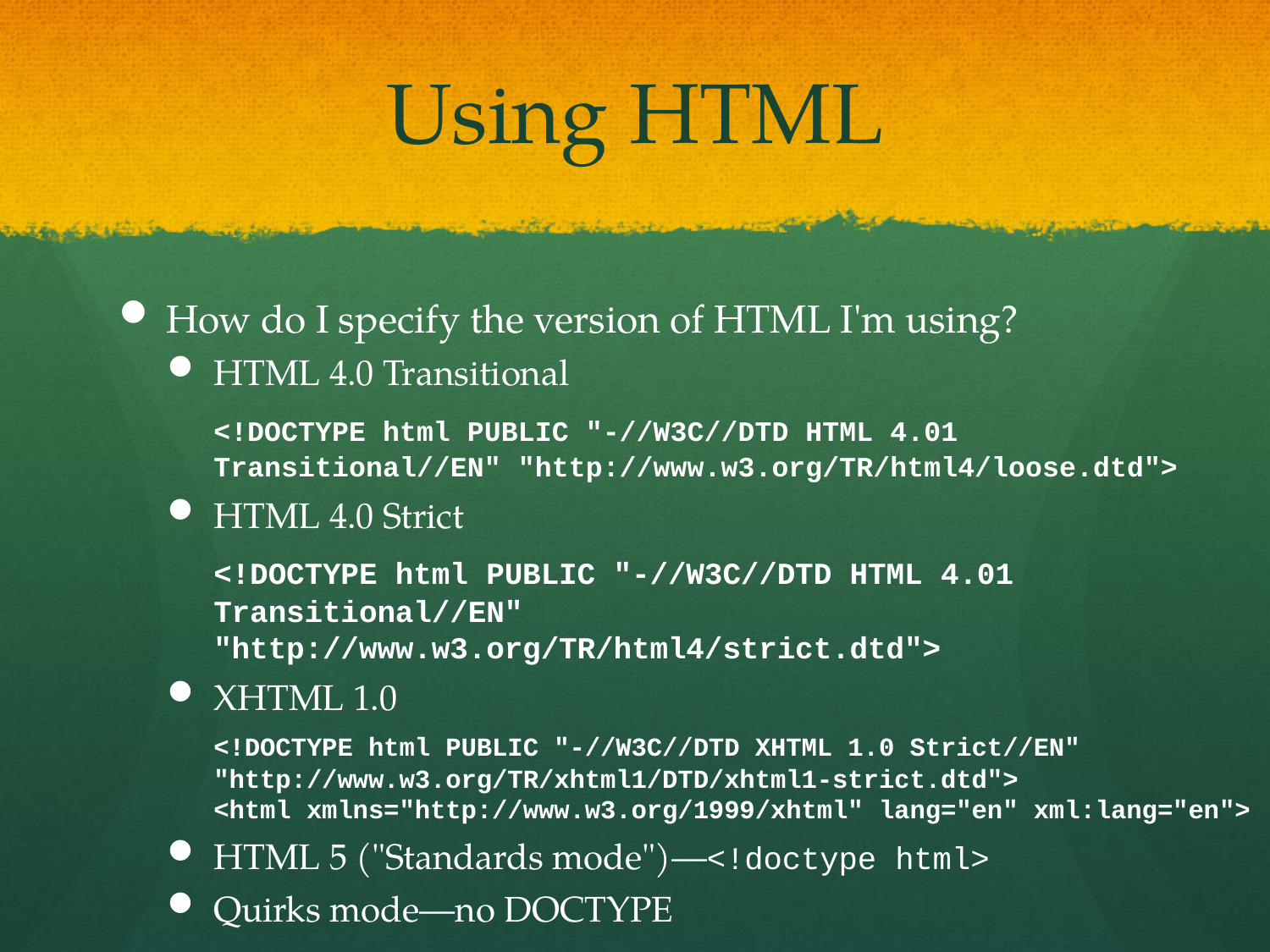

# Using HTML
How do I specify the version of HTML I'm using?
HTML 4.0 Transitional
	<!DOCTYPE html PUBLIC "-//W3C//DTD HTML 4.01 Transitional//EN" "http://www.w3.org/TR/html4/loose.dtd">
HTML 4.0 Strict
	<!DOCTYPE html PUBLIC "-//W3C//DTD HTML 4.01 Transitional//EN" "http://www.w3.org/TR/html4/strict.dtd">
XHTML 1.0
	<!DOCTYPE html PUBLIC "-//W3C//DTD XHTML 1.0 Strict//EN"
"http://www.w3.org/TR/xhtml1/DTD/xhtml1-strict.dtd">
<html xmlns="http://www.w3.org/1999/xhtml" lang="en" xml:lang="en">
HTML 5 ("Standards mode")—<!doctype html>
Quirks mode—no DOCTYPE